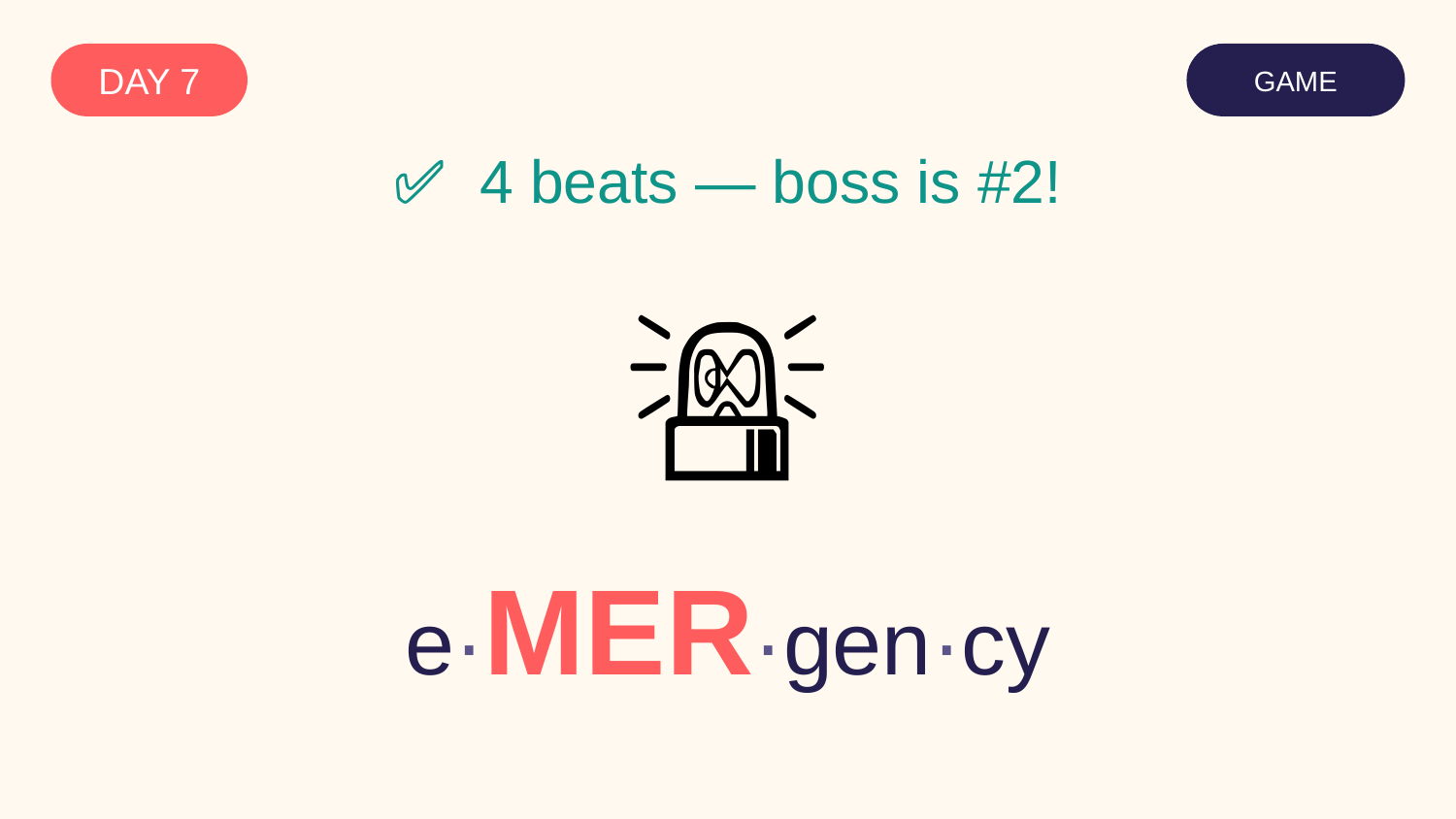

DAY 7

GAME
✅  4 beats — boss is #2!
🚨
e·MER·gen·cy